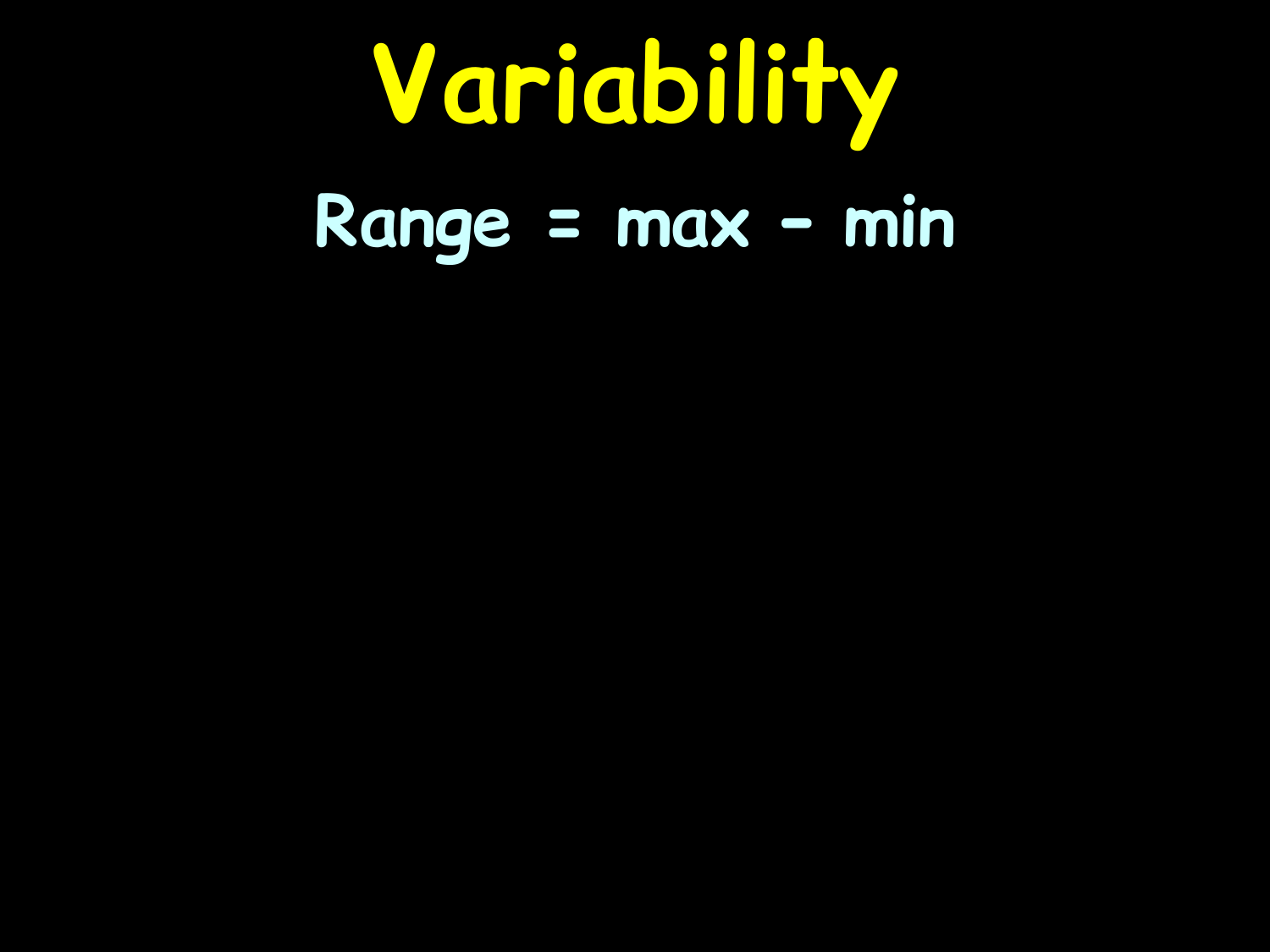

# Variability
Range = max – min